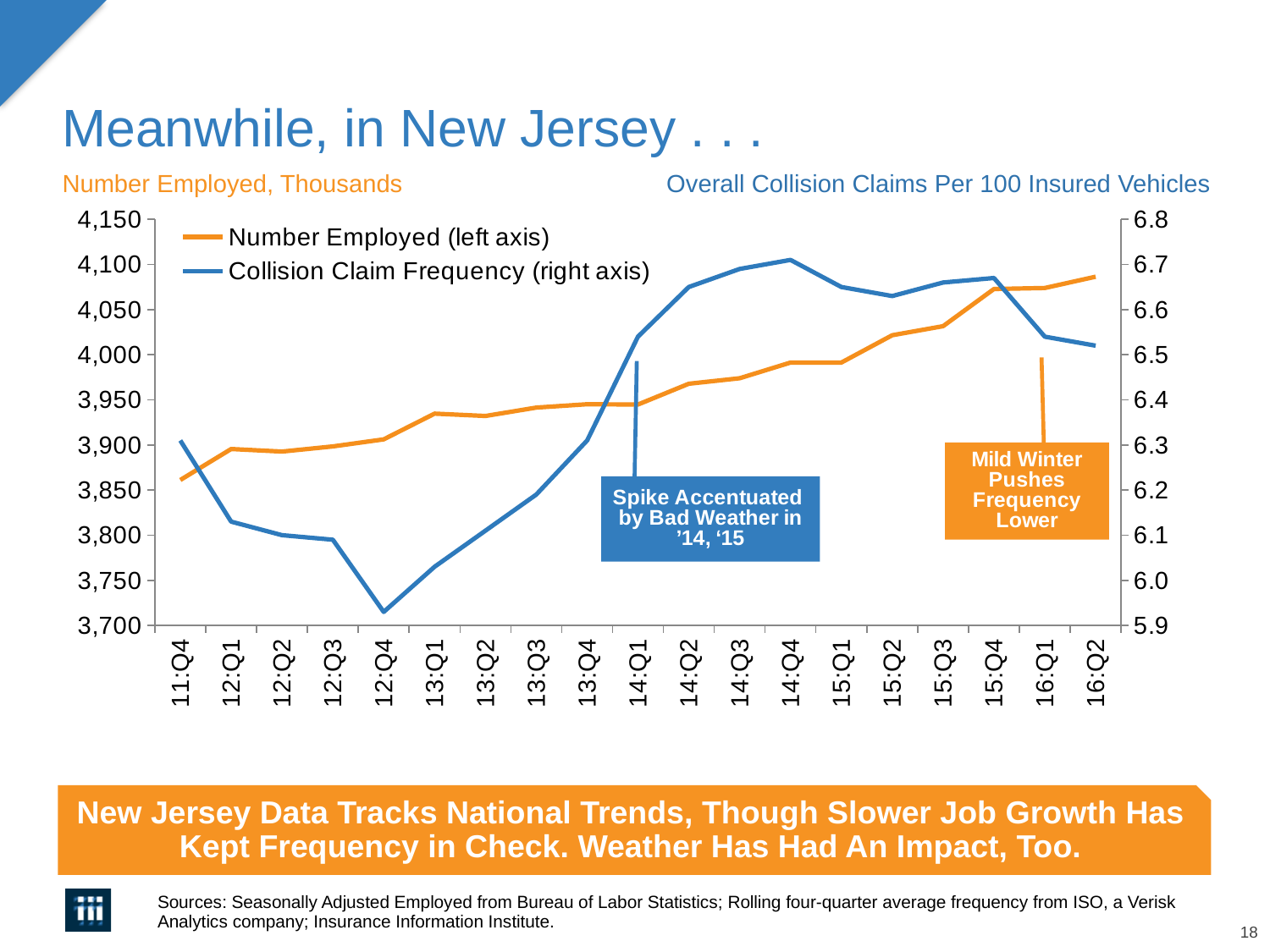

# Meanwhile, in New Jersey . . .
Number Employed, Thousands
Overall Collision Claims Per 100 Insured Vehicles

### Chart

| Category | Number Employed (left axis) | Collision Claim Frequency (right axis) |
|---|---|---|
| 11:Q4 | 3861.2 | 6.31 |
| 12:Q1 | 3895.5 | 6.13 |
| 12:Q2 | 3892.7 | 6.1 |
| 12:Q3 | 3898.4 | 6.09 |
| 12:Q4 | 3906.2 | 5.93 |
| 13:Q1 | 3934.7 | 6.03 |
| 13:Q2 | 3932.1 | 6.11 |
| 13:Q3 | 3941.4 | 6.19 |
| 13:Q4 | 3945.1 | 6.31 |
| 14:Q1 | 3944.8 | 6.54 |
| 14:Q2 | 3967.8 | 6.65 |
| 14:Q3 | 3973.9 | 6.69 |
| 14:Q4 | 3991.3 | 6.71 |
| 15:Q1 | 3991.3 | 6.65 |
| 15:Q2 | 4021.6 | 6.63 |
| 15:Q3 | 4031.6 | 6.66 |
| 15:Q4 | 4072.8 | 6.67 |
| 16:Q1 | 4073.9 | 6.54 |
| 16:Q2 | 4086.4 | 6.52 |
New Jersey Data Tracks National Trends, Though Slower Job Growth Has Kept Frequency in Check. Weather Has Had An Impact, Too.
Sources: Seasonally Adjusted Employed from Bureau of Labor Statistics; Rolling four-quarter average frequency from ISO, a Verisk Analytics company; Insurance Information Institute.